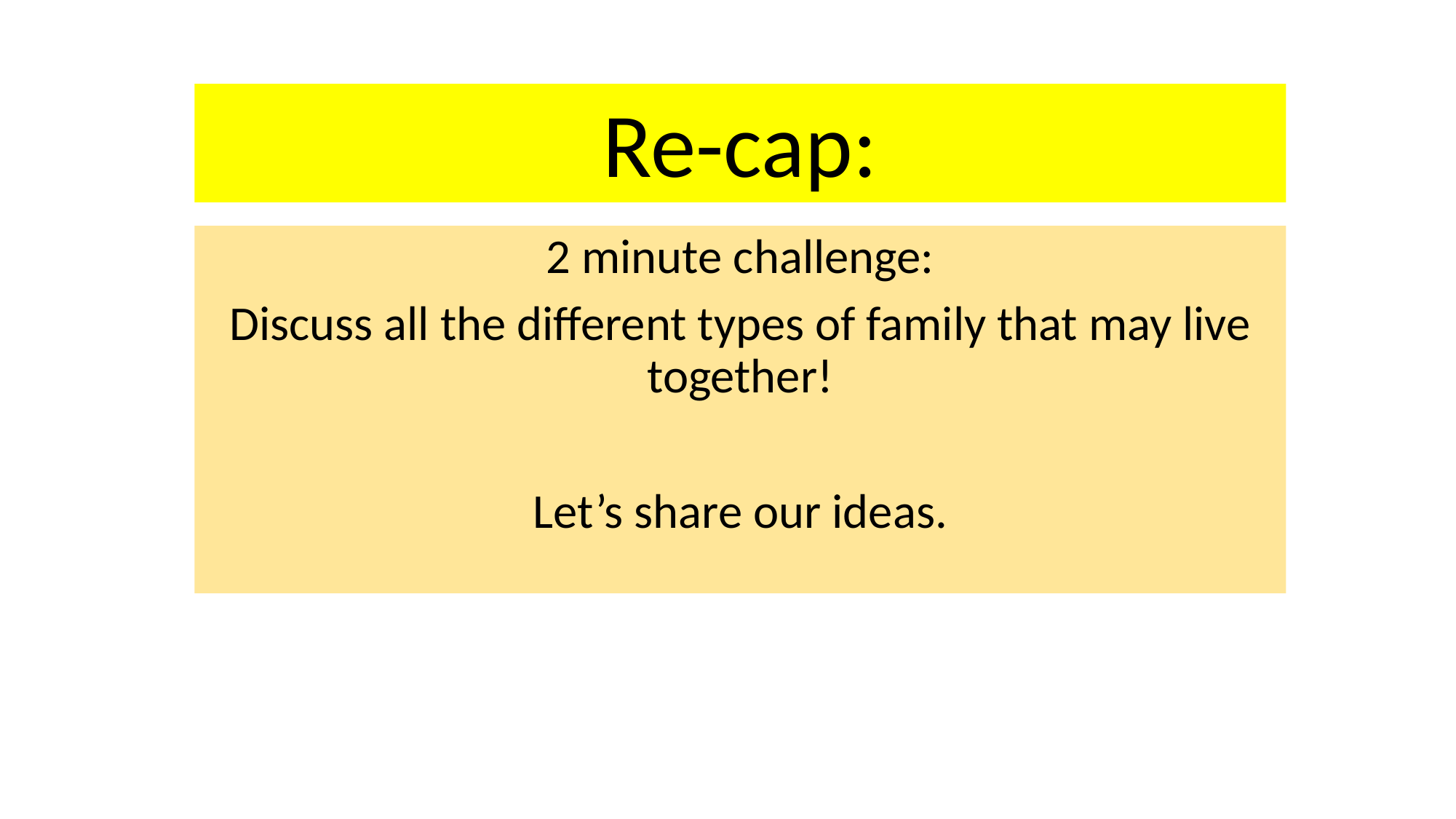

# Re-cap:
2 minute challenge:
Discuss all the different types of family that may live together!

Let’s share our ideas.